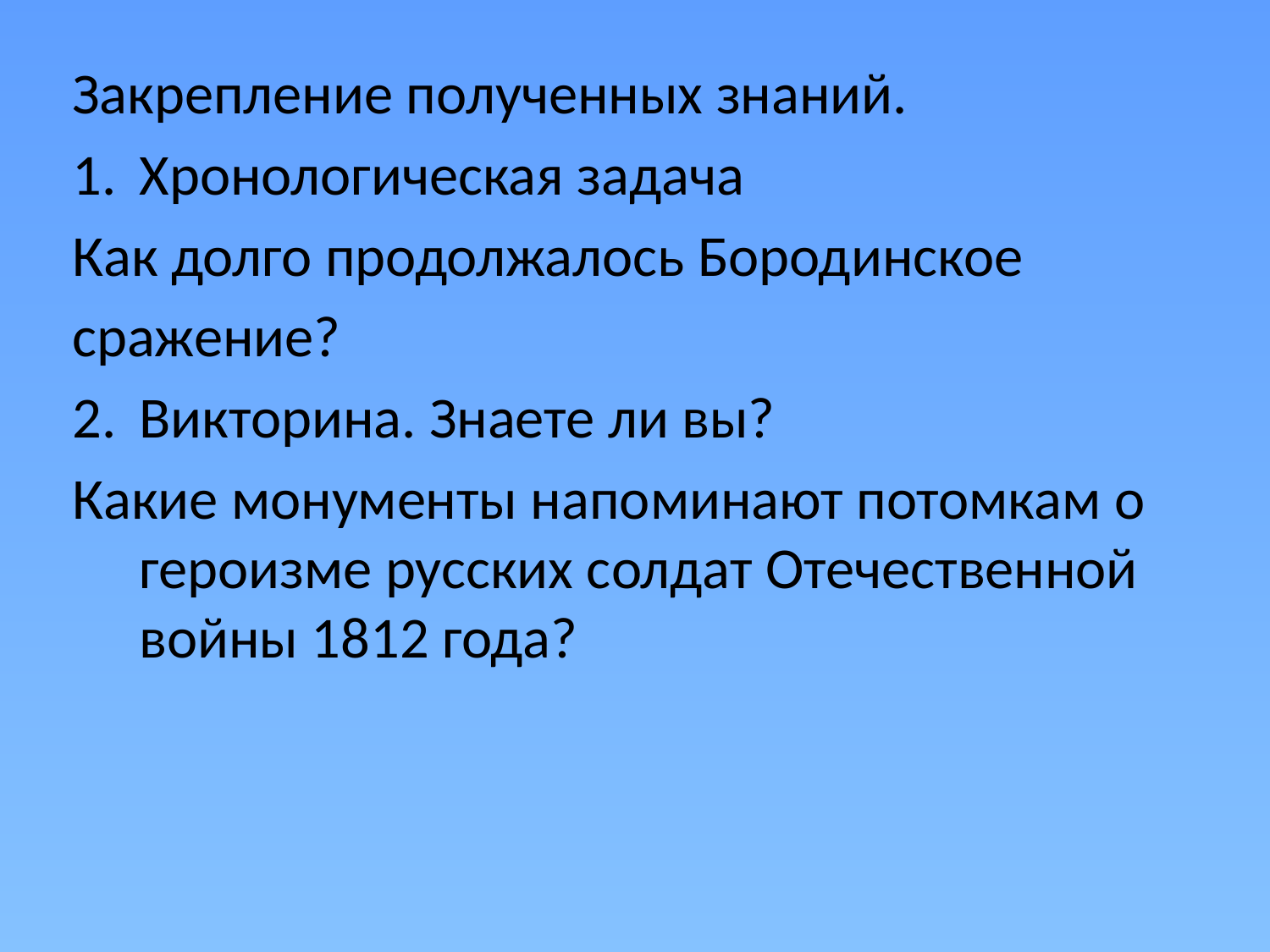

Закрепление полученных знаний.
Хронологическая задача
Как долго продолжалось Бородинское
сражение?
Викторина. Знаете ли вы?
Какие монументы напоминают потомкам о героизме русских солдат Отечественной войны 1812 года?